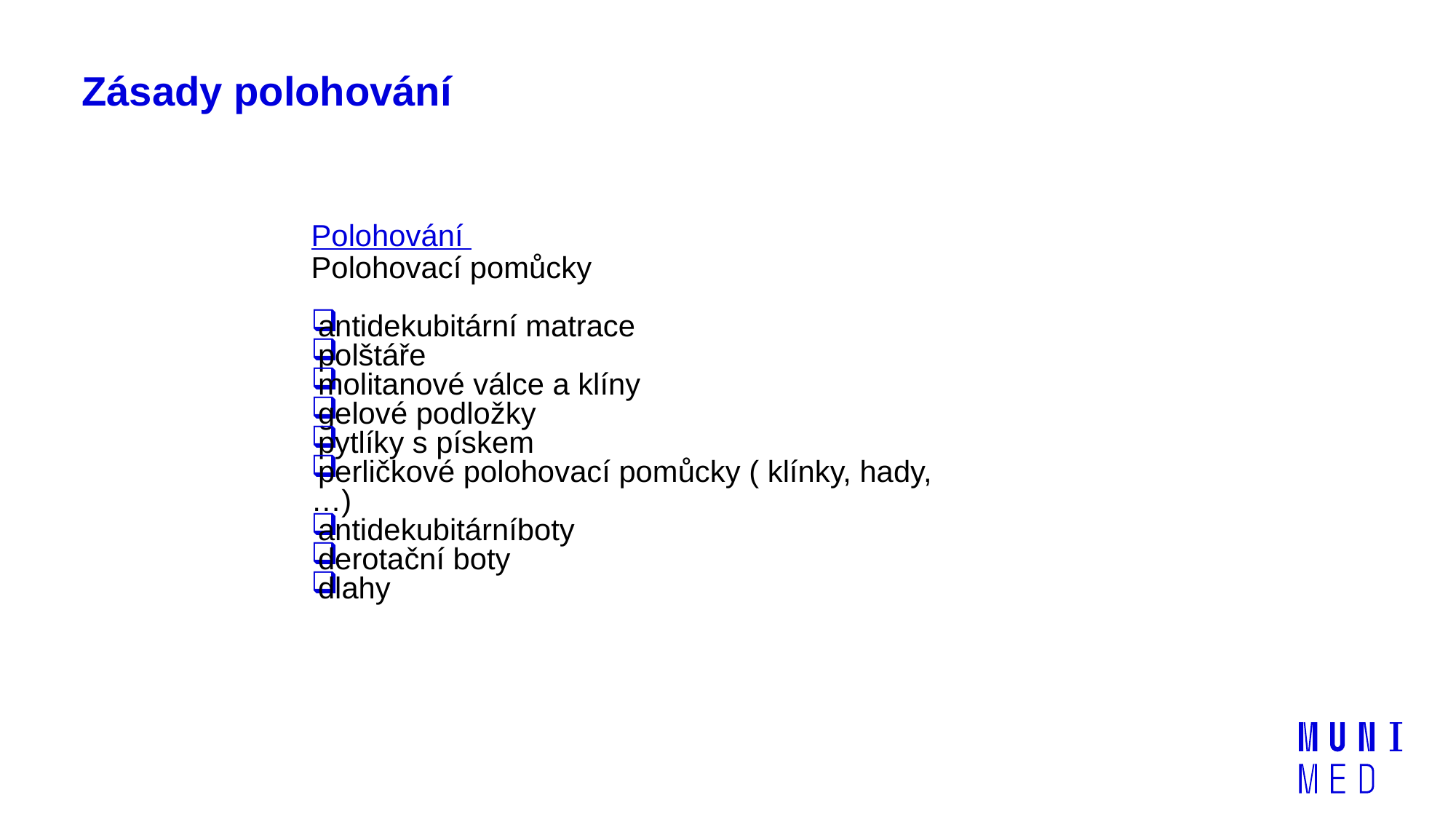

Zásady polohování
Polohování
Polohovací pomůcky

antidekubitární matrace
polštáře
molitanové válce a klíny
gelové podložky
pytlíky s pískem
perličkové polohovací pomůcky ( klínky, hady,…)
antidekubitárníboty
derotační boty
dlahy